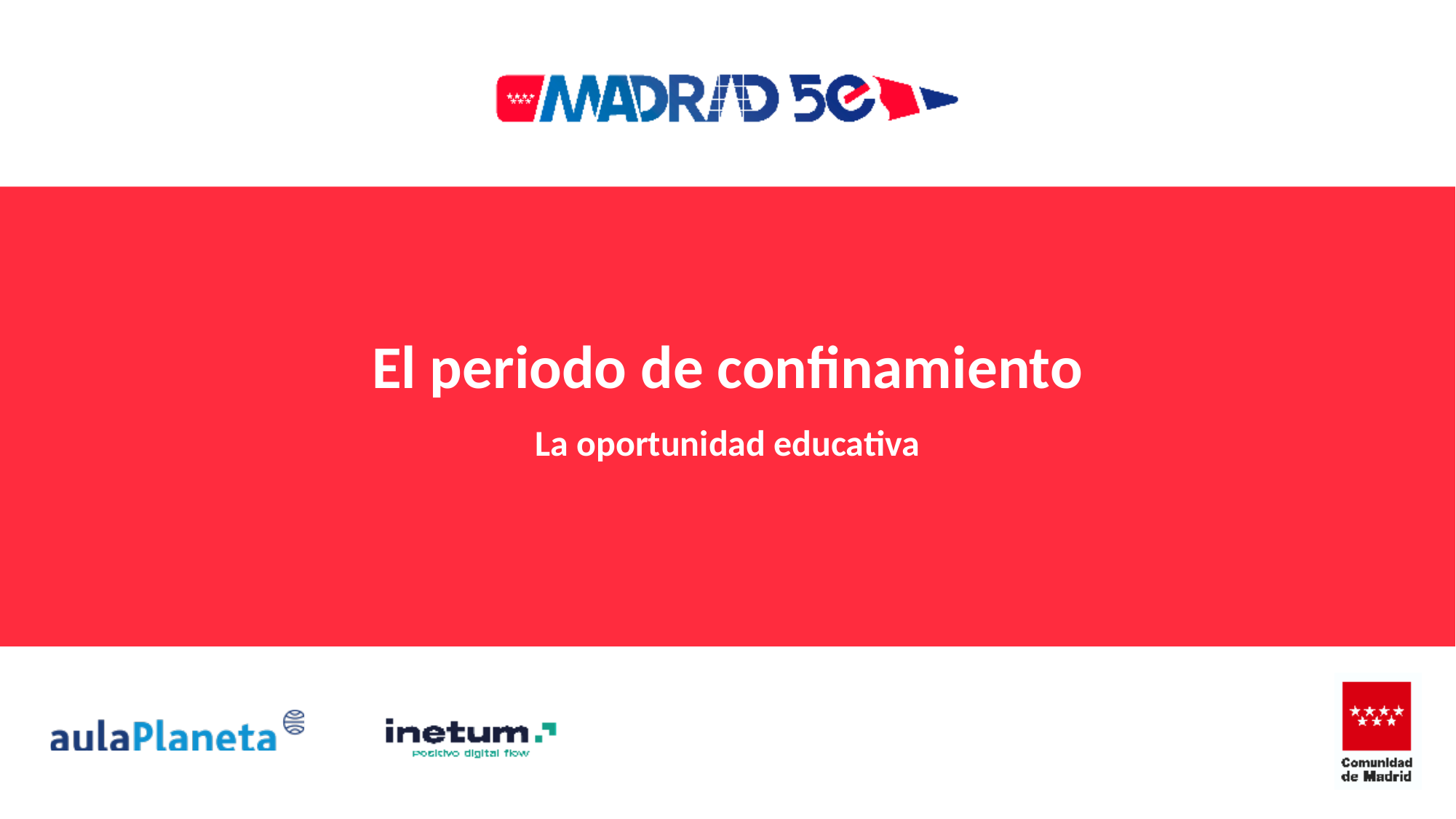

# El periodo de confinamiento
La oportunidad educativa